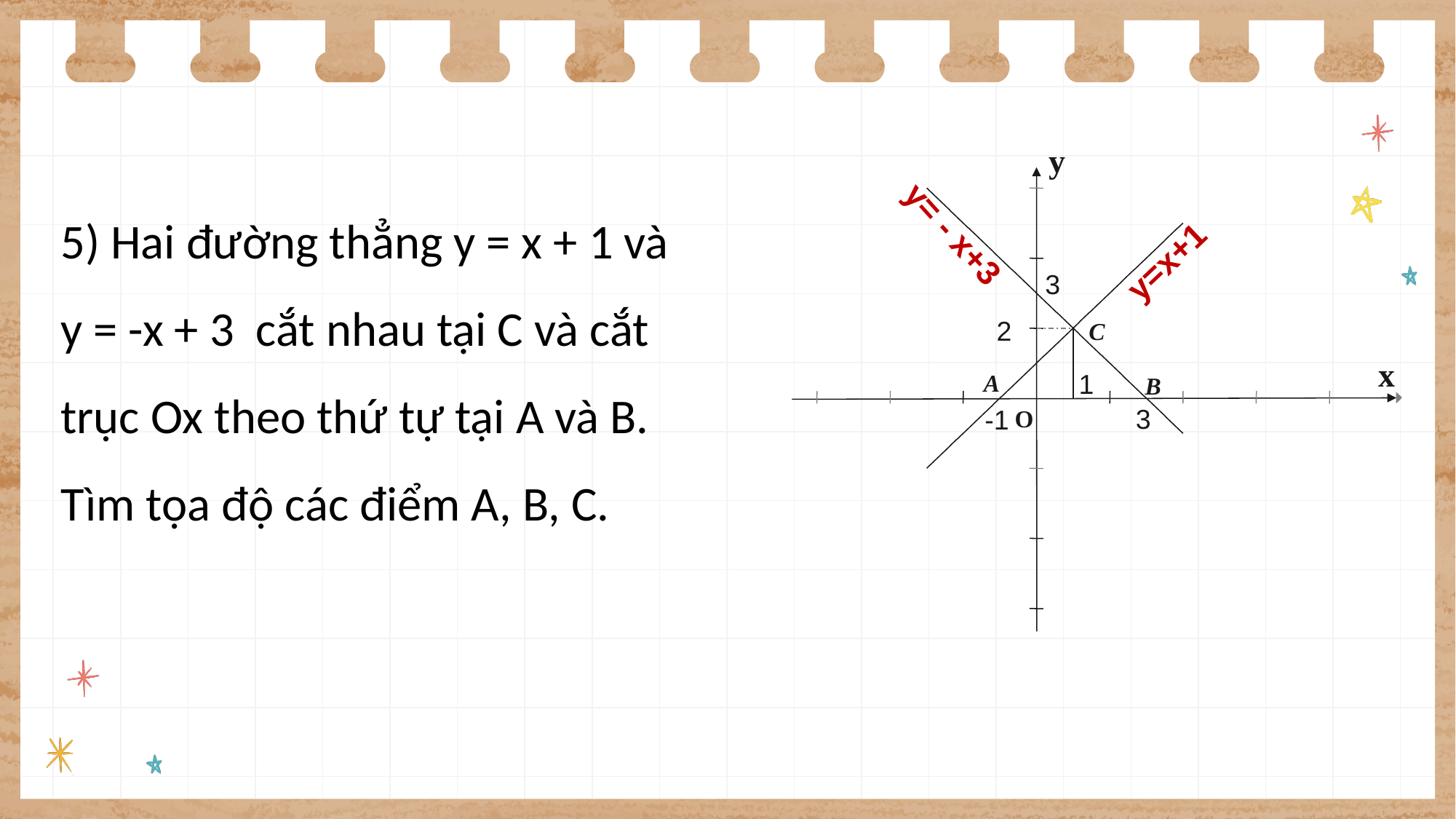

y

3
2
C

x
1
A
B

3
-1

5) Hai đường thẳng y = x + 1 và y = -x + 3  cắt nhau tại C và cắt trục Ox theo thứ tự tại A và B. Tìm tọa độ các điểm A, B, C.
y= - x+3
y=x+1
O